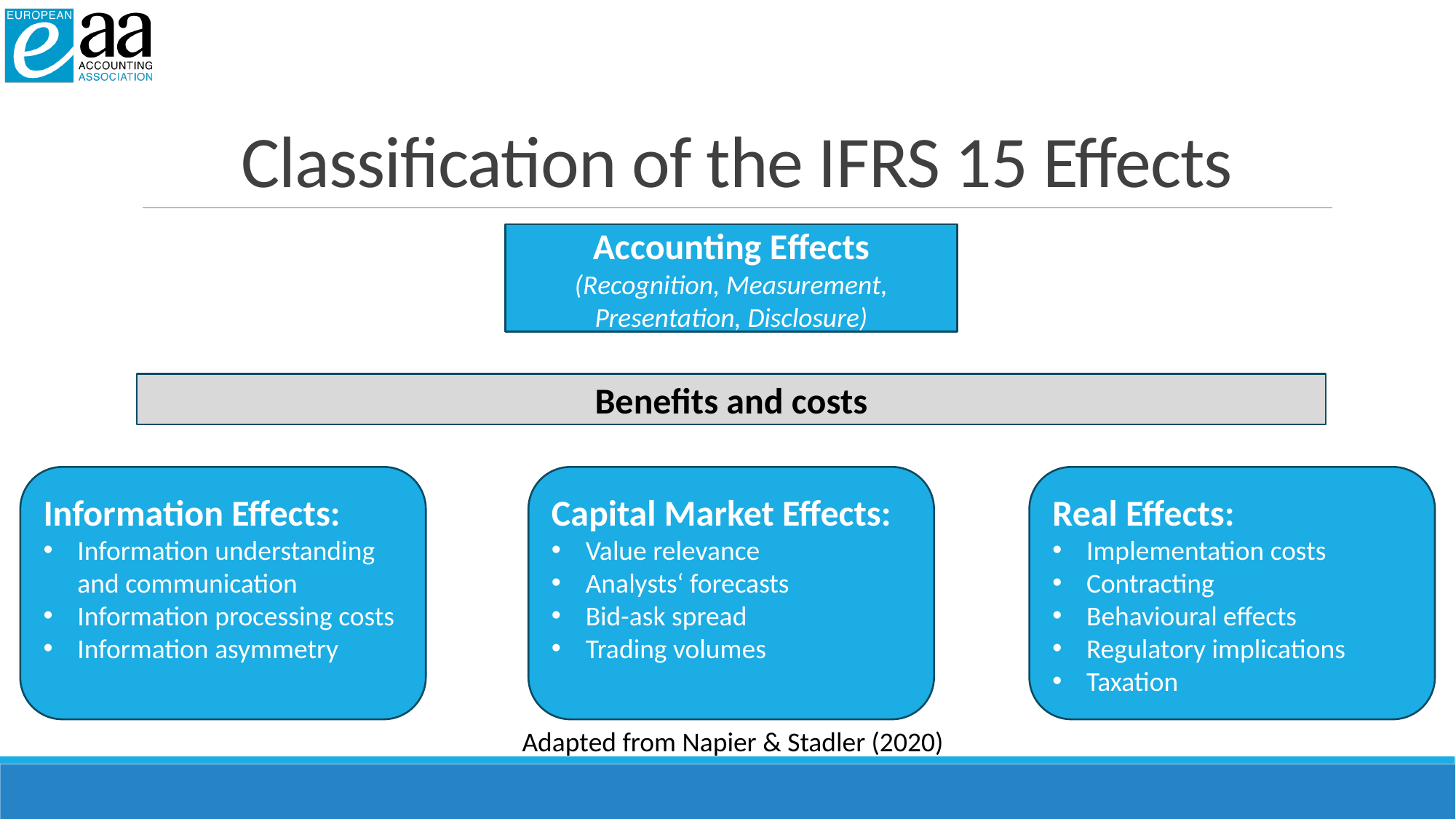

# Classification of the IFRS 15 Effects
Accounting Effects
(Recognition, Measurement, Presentation, Disclosure)
Benefits and costs
Information Effects:
Information understanding and communication
Information processing costs
Information asymmetry

Capital Market Effects:
Value relevance
Analysts‘ forecasts
Bid-ask spread
Trading volumes

Real Effects:
Implementation costs
Contracting
Behavioural effects
Regulatory implications
Taxation
Adapted from Napier & Stadler (2020)